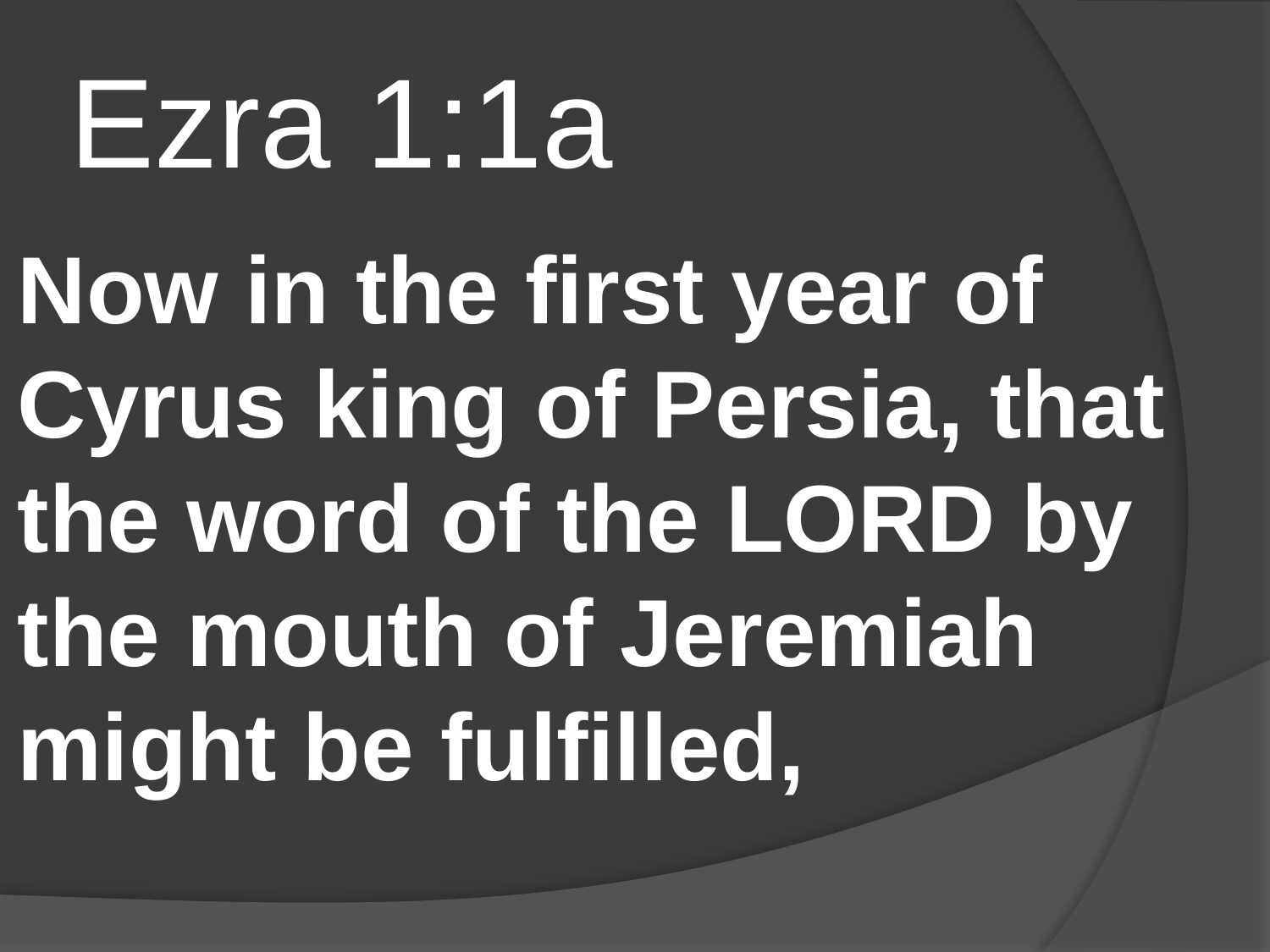

# Ezra 1:1a
Now in the first year of Cyrus king of Persia, that the word of the LORD by the mouth of Jeremiah might be fulfilled,